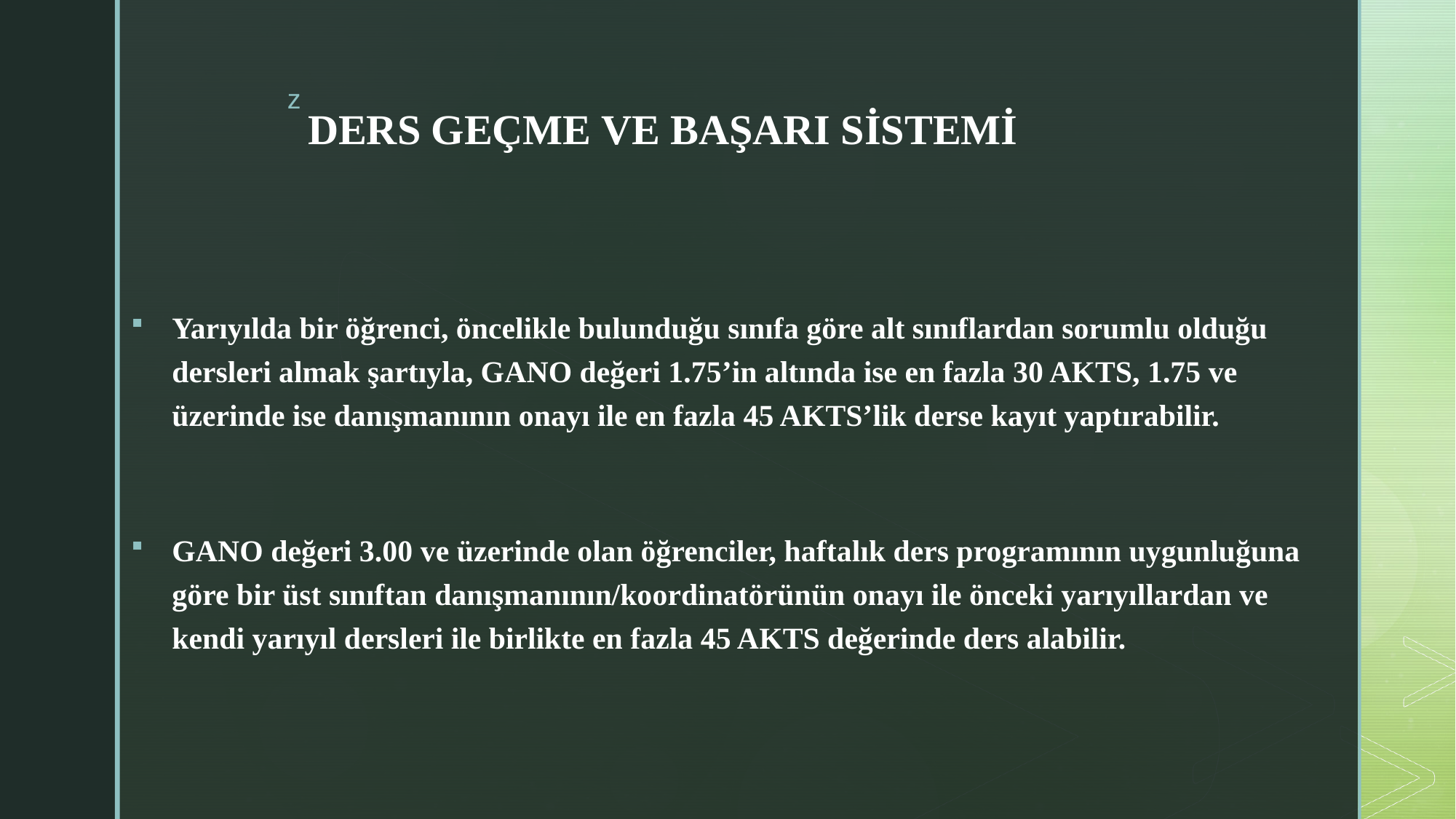

# DERS GEÇME VE BAŞARI SİSTEMİ
Yarıyılda bir öğrenci, öncelikle bulunduğu sınıfa göre alt sınıflardan sorumlu olduğu dersleri almak şartıyla, GANO değeri 1.75’in altında ise en fazla 30 AKTS, 1.75 ve üzerinde ise danışmanının onayı ile en fazla 45 AKTS’lik derse kayıt yaptırabilir.

GANO değeri 3.00 ve üzerinde olan öğrenciler, haftalık ders programının uygunluğuna göre bir üst sınıftan danışmanının/koordinatörünün onayı ile önceki yarıyıllardan ve kendi yarıyıl dersleri ile birlikte en fazla 45 AKTS değerinde ders alabilir.